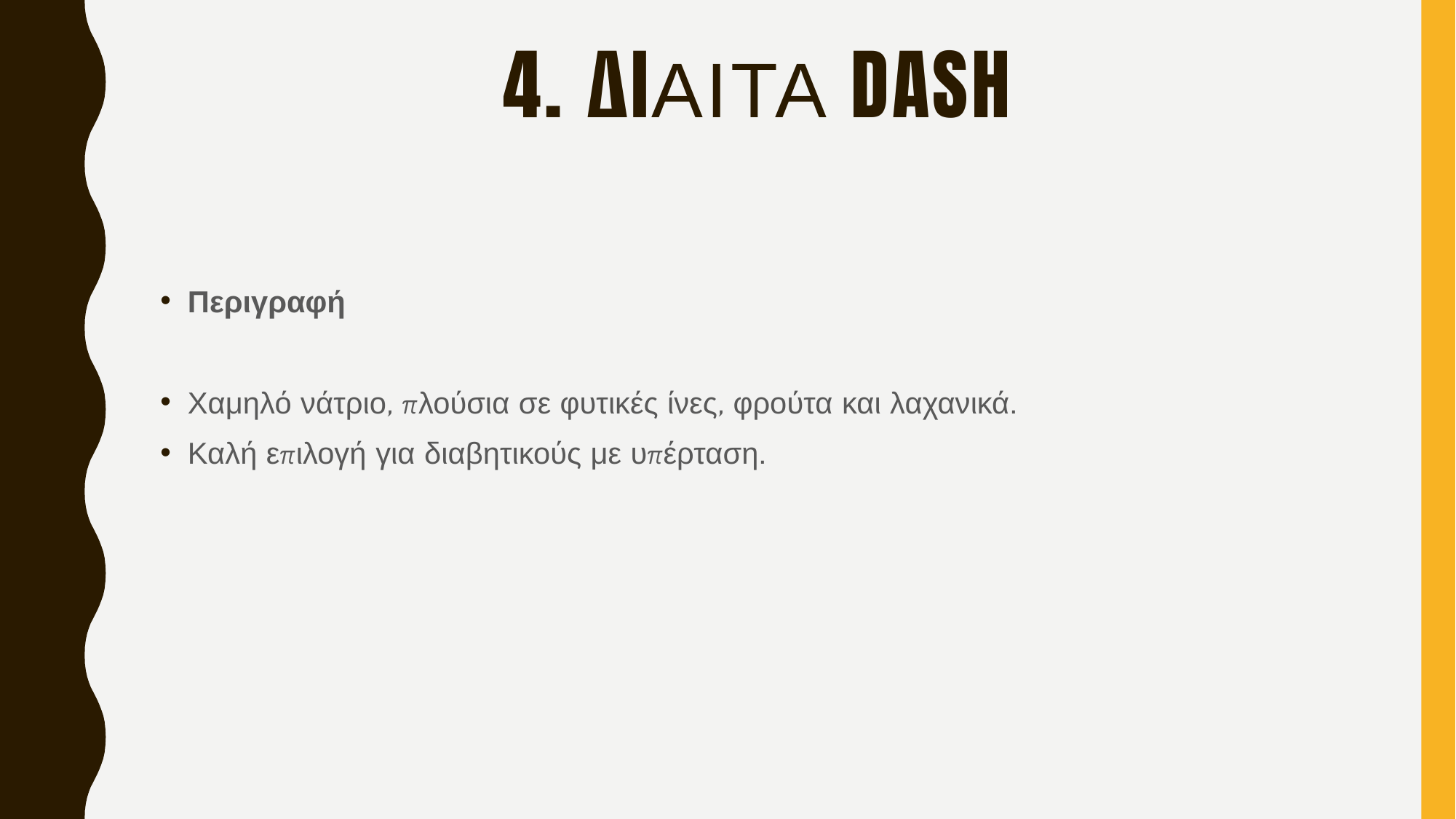

# 4. ΔIαιτα DASH
Περιγραφή

Χαμηλό νάτριο, πλούσια σε φυτικές ίνες, φρούτα και λαχανικά.
Καλή επιλογή για διαβητικούς με υπέρταση.